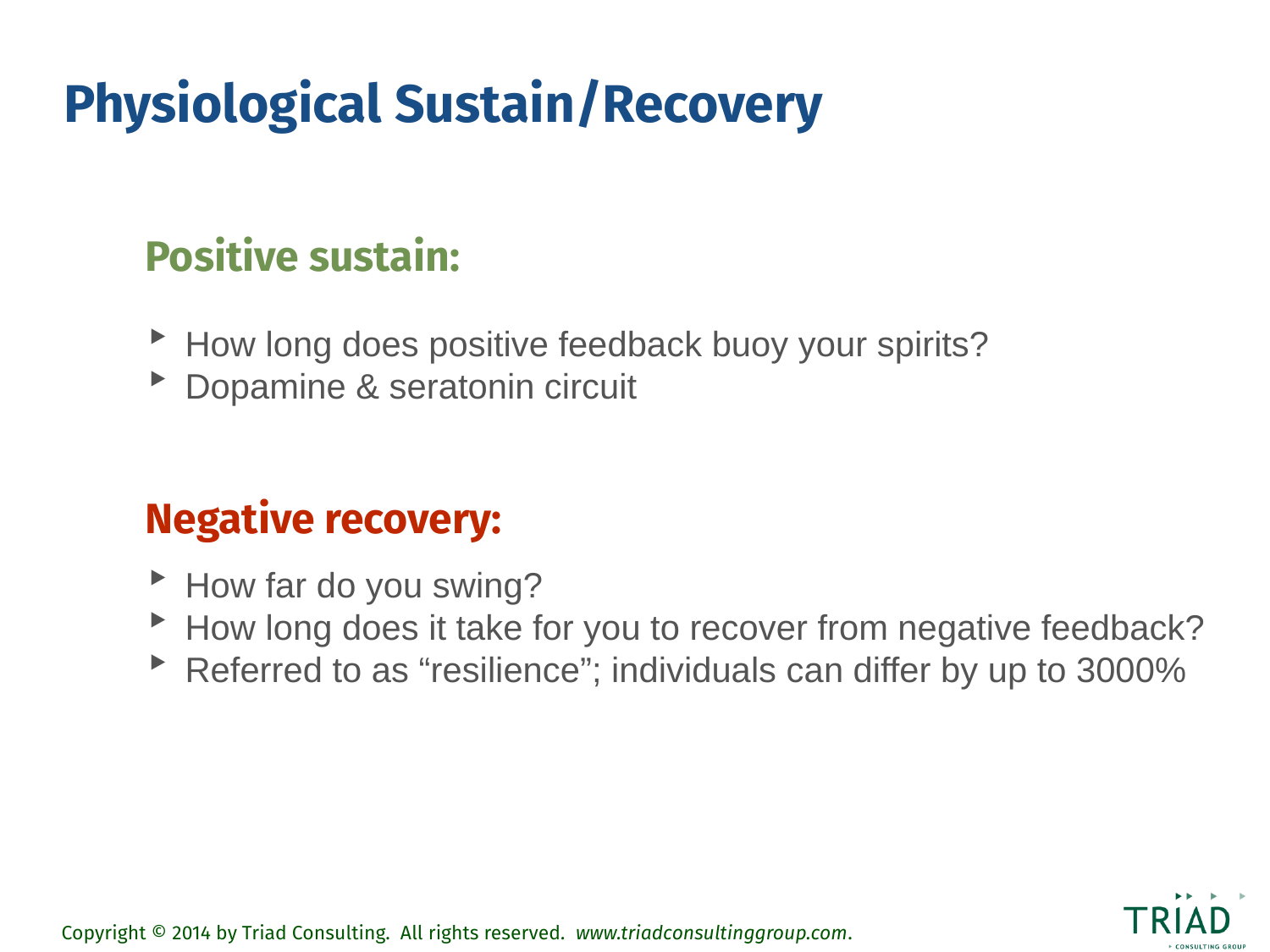

# Physiological Sustain/Recovery
Positive sustain:

 How long does positive feedback buoy your spirits?
 Dopamine & seratonin circuit

Negative recovery:

 How far do you swing?
 How long does it take for you to recover from negative feedback?
 Referred to as “resilience”; individuals can differ by up to 3000%